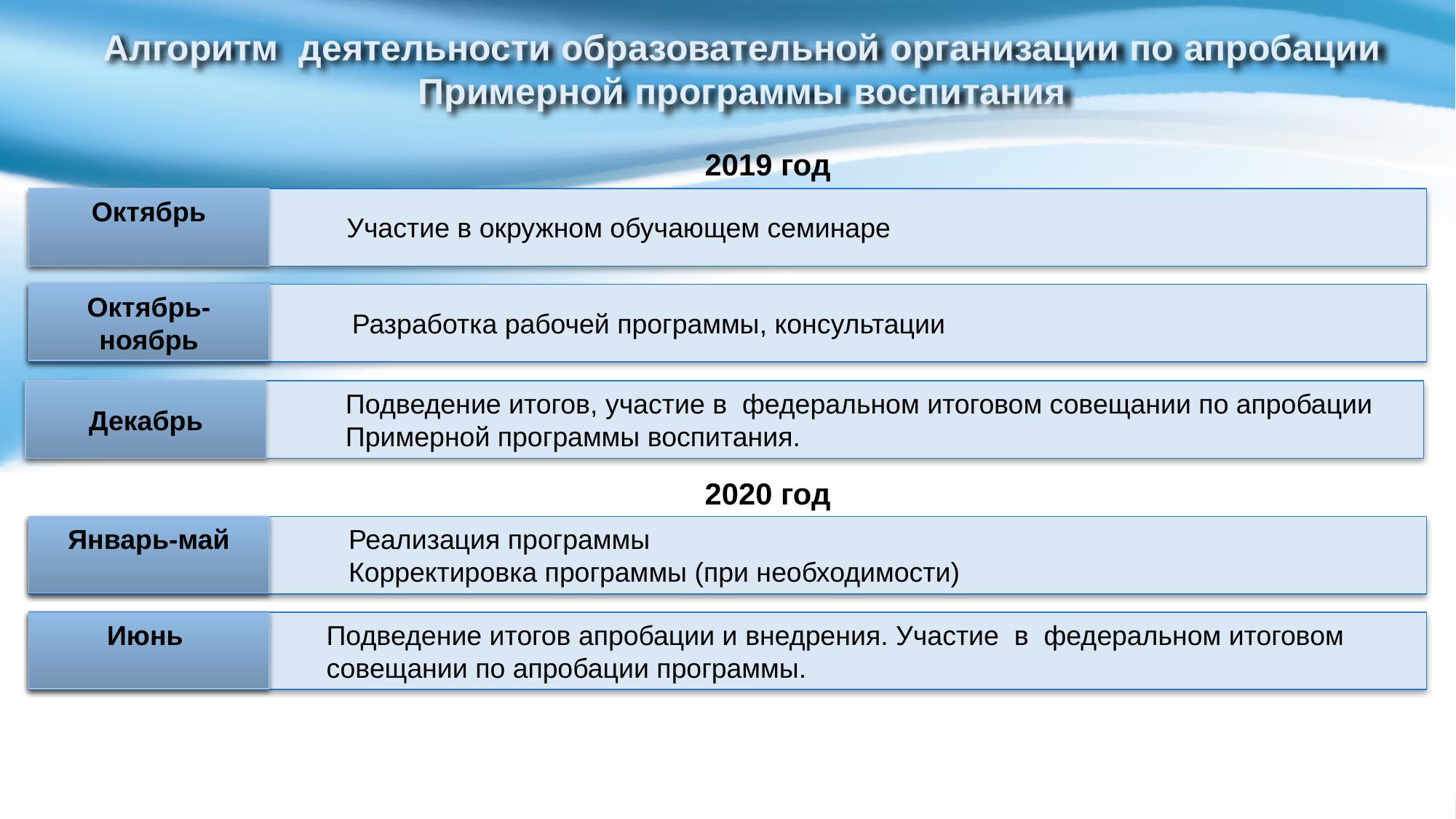

# Алгоритм  деятельности образовательной организации по апробации Примерной программы воспитания
2019 год

Октябрь

Участие в окружном обучающем семинаре

Октябрь-ноябрь
Разработка рабочей программы, консультации

Декабрь
Подведение итогов, участие в  федеральном итоговом совещании по апробации Примерной программы воспитания.
2020 год

Январь-май

Реализация программы
Корректировка программы (при необходимости)

Июнь

Подведение итогов апробации и внедрения. Участие  в  федеральном итоговом совещании по апробации программы.